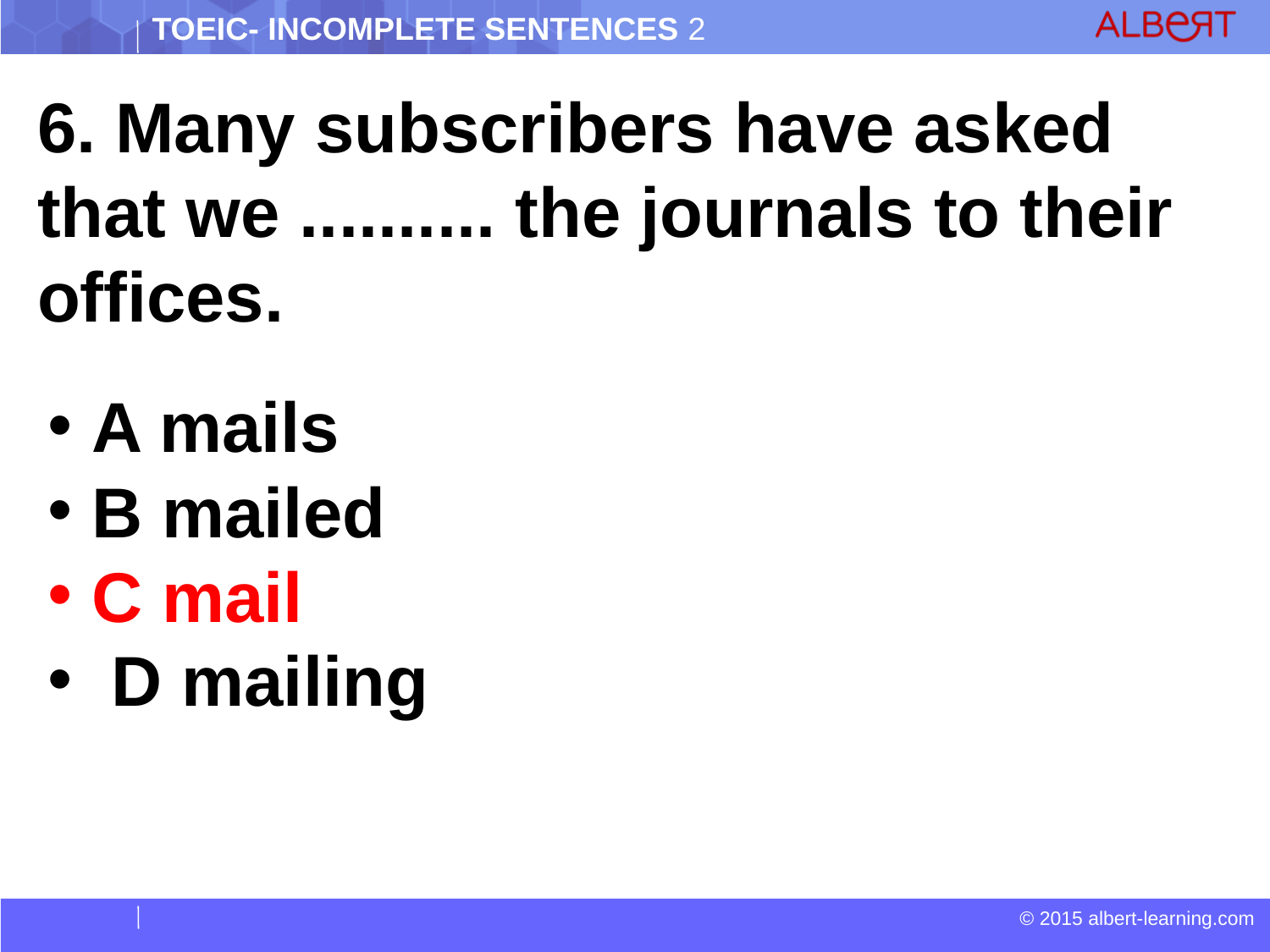

6. Many subscribers have asked that we .......... the journals to their offices.
 A mails
 B mailed
 C mail
  D mailing